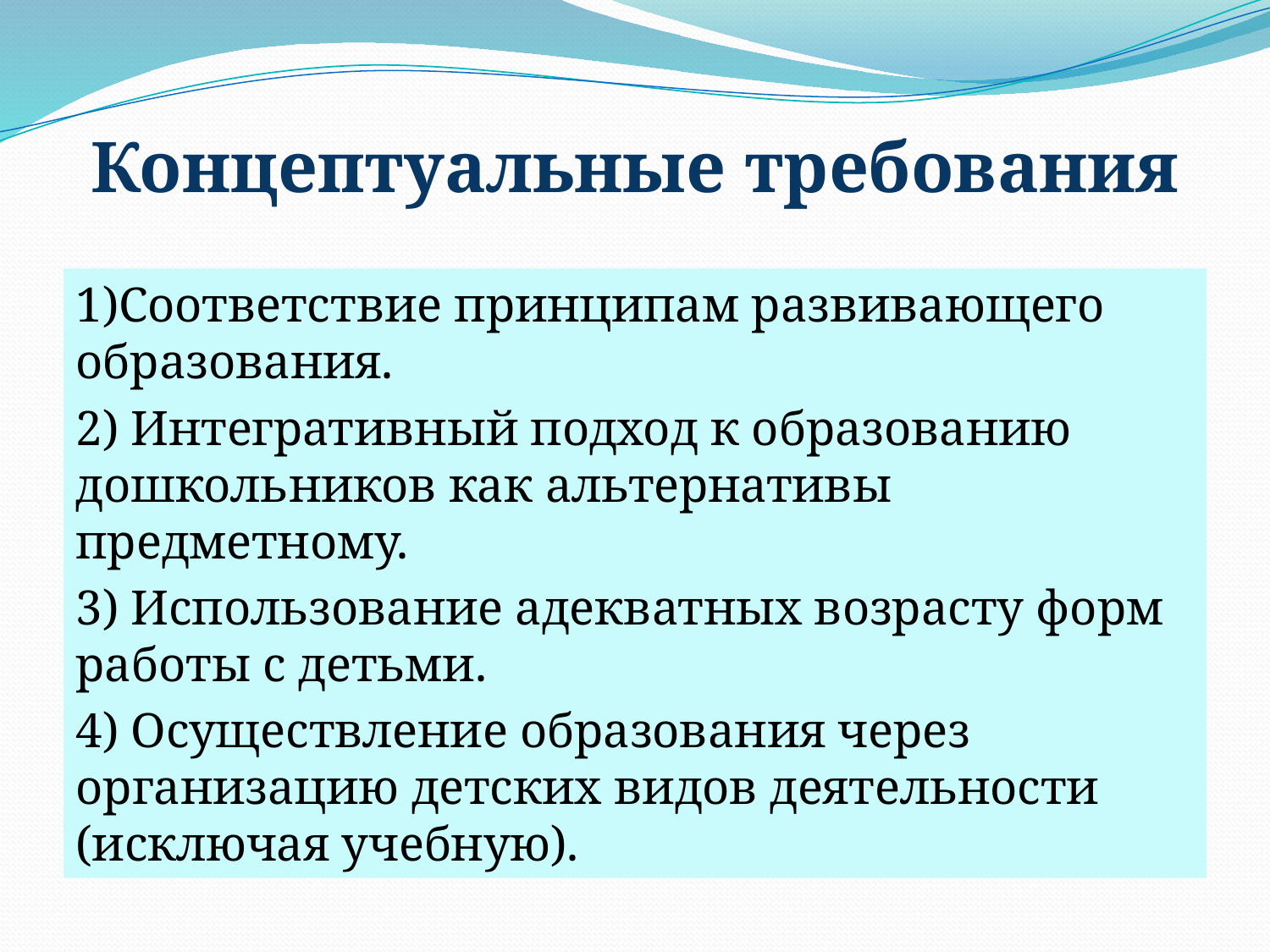

# Концептуальные требования
1)Соответствие принципам развивающего образования.
2) Интегративный подход к образованию дошкольников как альтернативы предметному.
3) Использование адекватных возрасту форм работы с детьми.
4) Осуществление образования через организацию детских видов деятельности (исключая учебную).